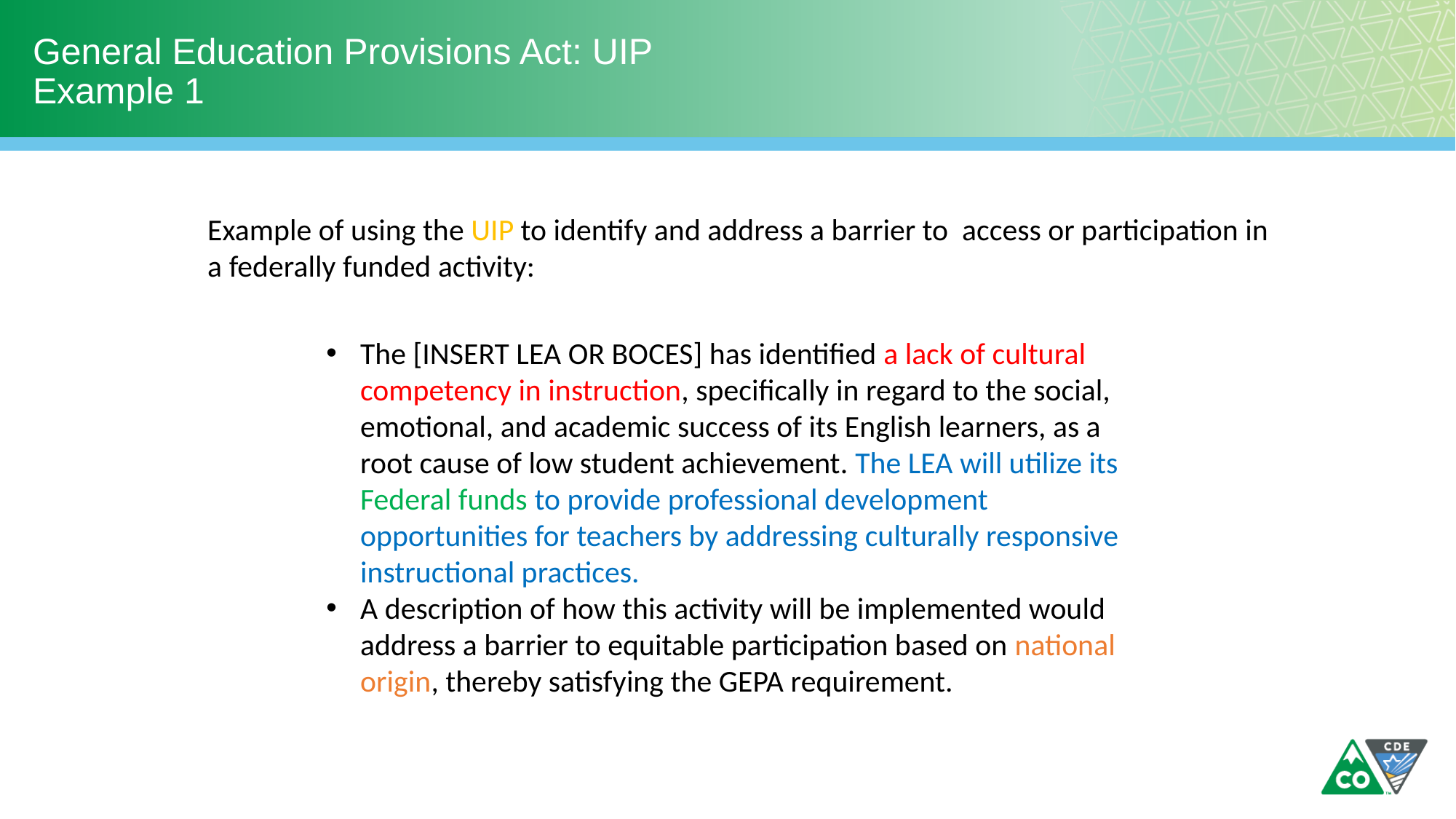

# General Education Provisions Act: UIP Example 1
Example of using the UIP to identify and address a barrier to  access or participation in a federally funded activity:
The [INSERT LEA OR BOCES] has identified a lack of cultural competency in instruction, specifically in regard to the social, emotional, and academic success of its English learners, as a root cause of low student achievement. The LEA will utilize its Federal funds to provide professional development opportunities for teachers by addressing culturally responsive instructional practices.
A description of how this activity will be implemented would address a barrier to equitable participation based on national origin, thereby satisfying the GEPA requirement.